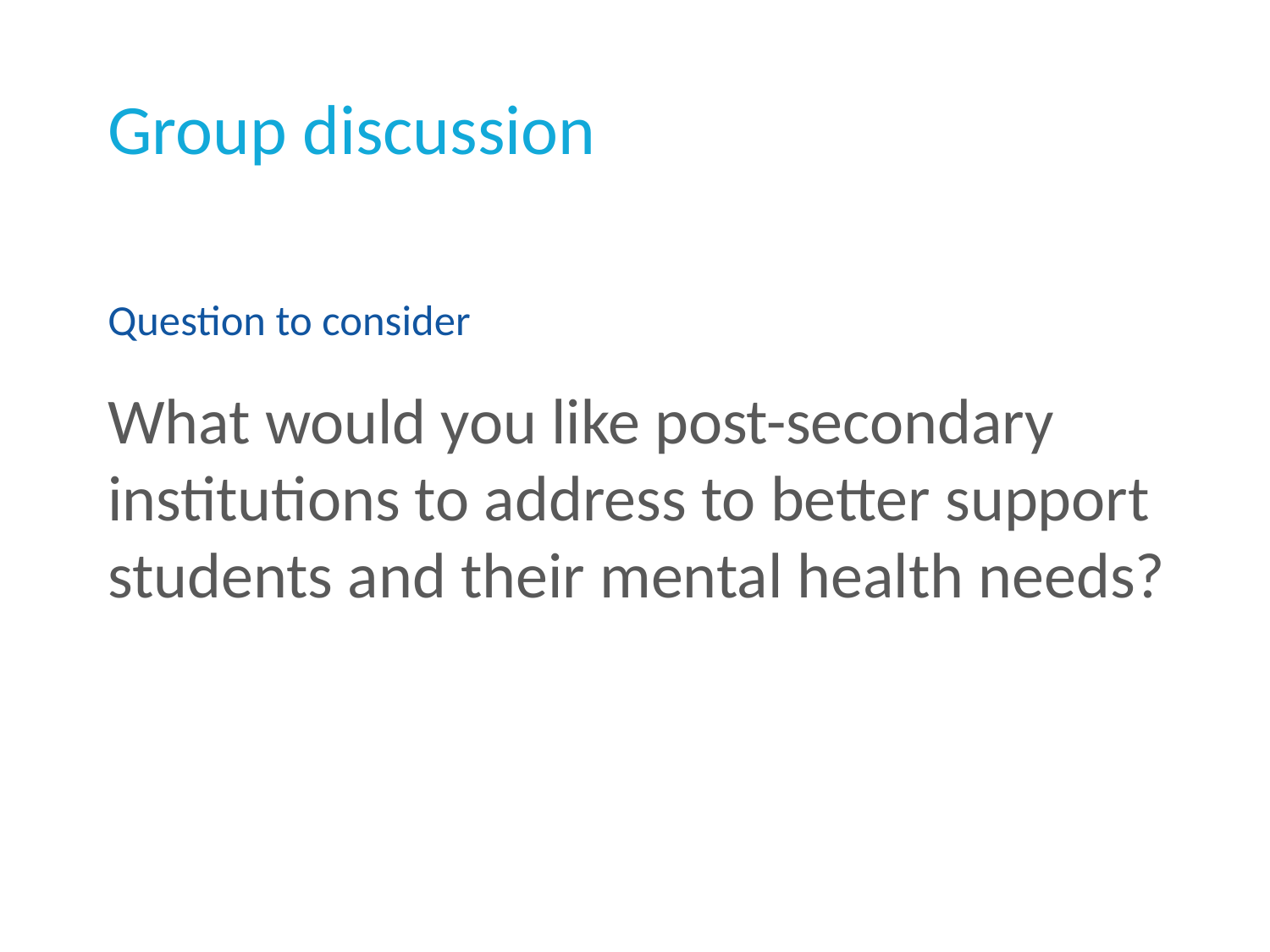

# Group discussion
Question to consider

What would you like post-secondary institutions to address to better support students and their mental health needs?